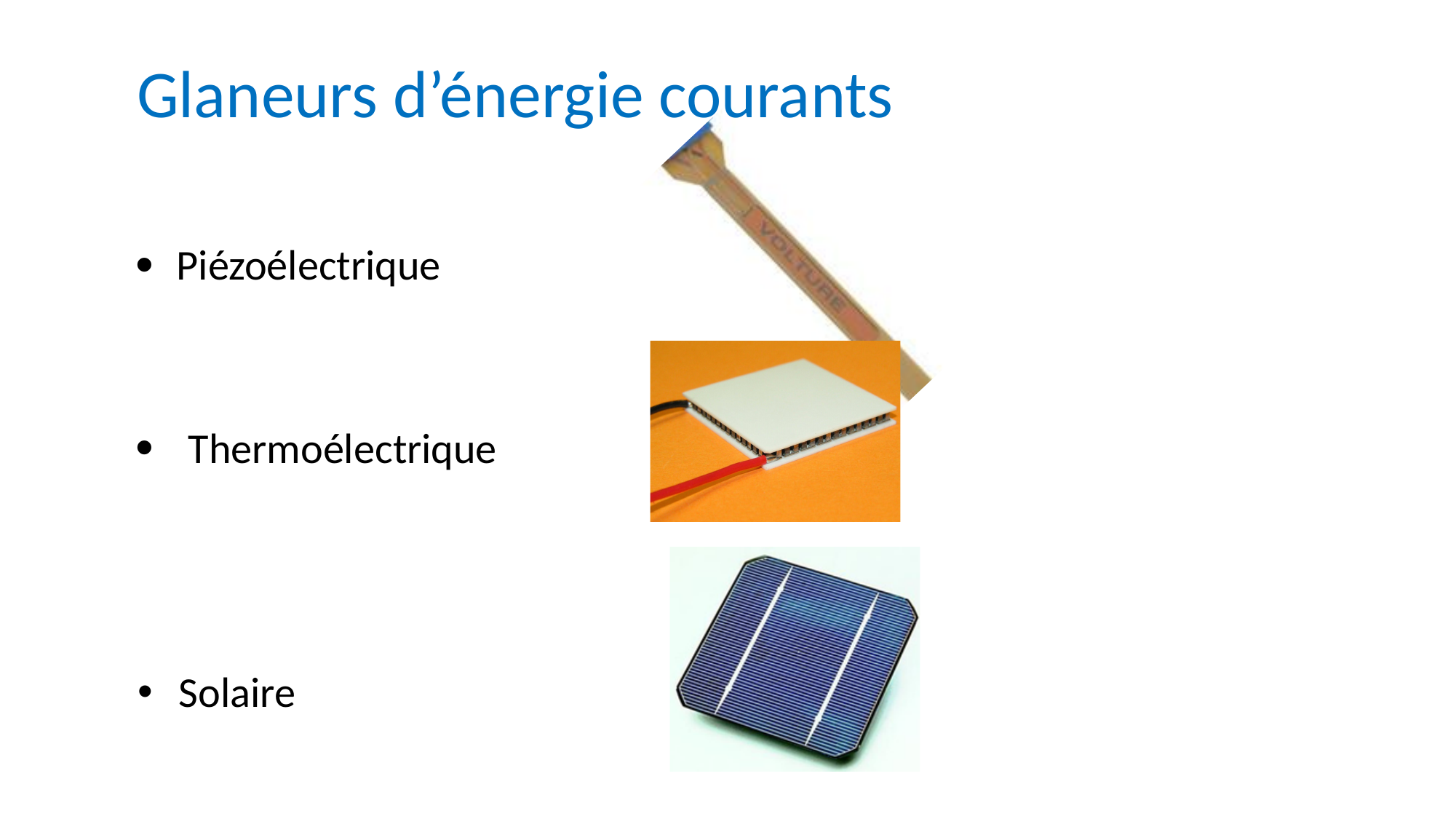

# Glaneurs d’énergie courants

Piézoélectrique

 Thermoélectrique

Solaire